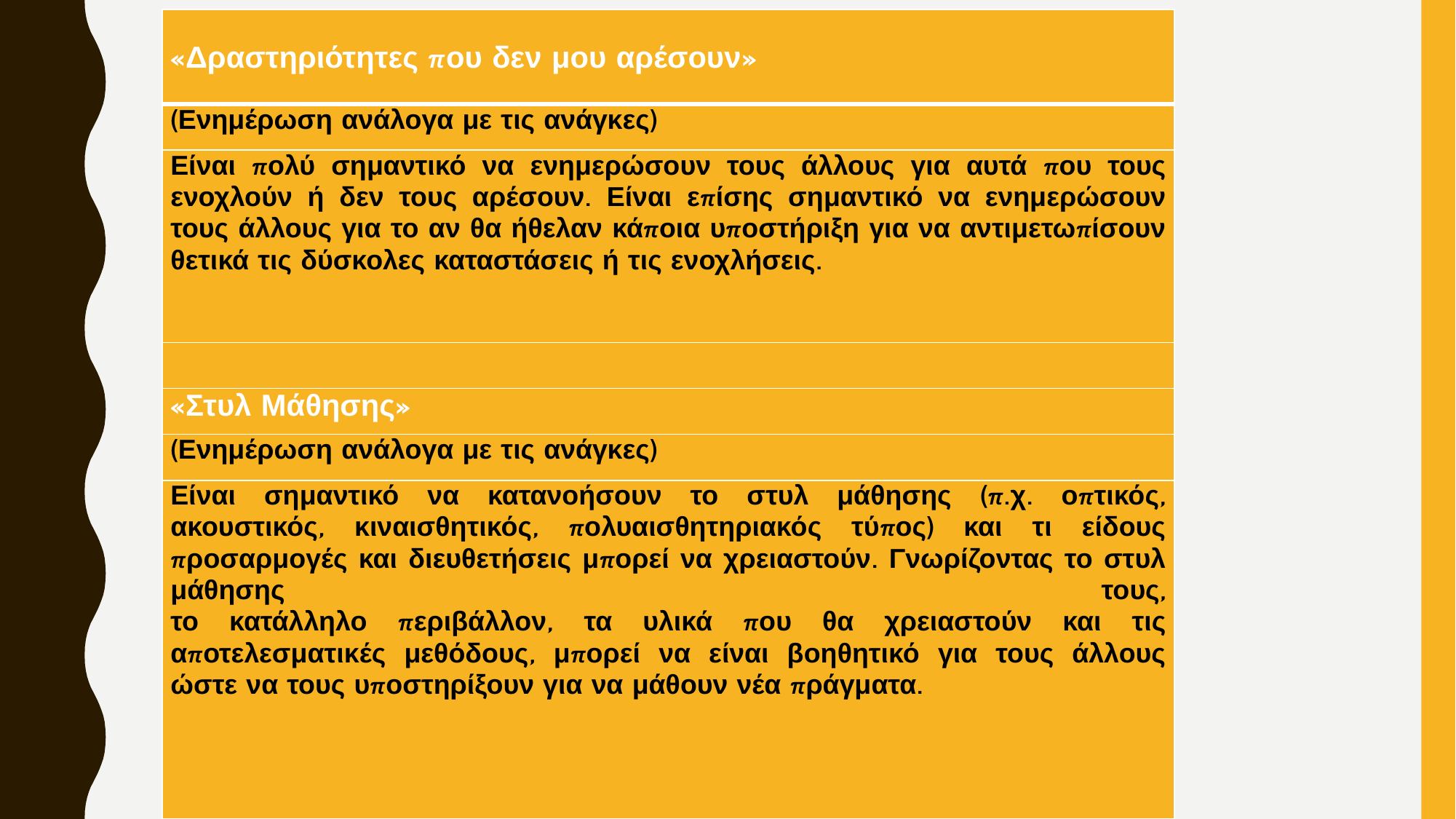

| «Δραστηριότητες που δεν μου αρέσουν» |
| --- |
| (Ενημέρωση ανάλογα με τις ανάγκες) |
| Είναι πολύ σημαντικό να ενημερώσουν τους άλλους για αυτά που τους ενοχλούν ή δεν τους αρέσουν. Είναι επίσης σημαντικό να ενημερώσουν τους άλλους για το αν θα ήθελαν κάποια υποστήριξη για να αντιμετωπίσουν θετικά τις δύσκολες καταστάσεις ή τις ενοχλήσεις. |
|  |
| «Στυλ Μάθησης» |
| (Ενημέρωση ανάλογα με τις ανάγκες) |
| Είναι σημαντικό να κατανοήσουν το στυλ μάθησης (π.χ. οπτικός, ακουστικός, κιναισθητικός, πολυαισθητηριακός τύπος) και τι είδους προσαρμογές και διευθετήσεις μπορεί να χρειαστούν. Γνωρίζοντας το στυλ μάθησης τους, το κατάλληλο περιβάλλον, τα υλικά που θα χρειαστούν και τις αποτελεσματικές μεθόδους, μπορεί να είναι βοηθητικό για τους άλλους ώστε να τους υποστηρίξουν για να μάθουν νέα πράγματα. |